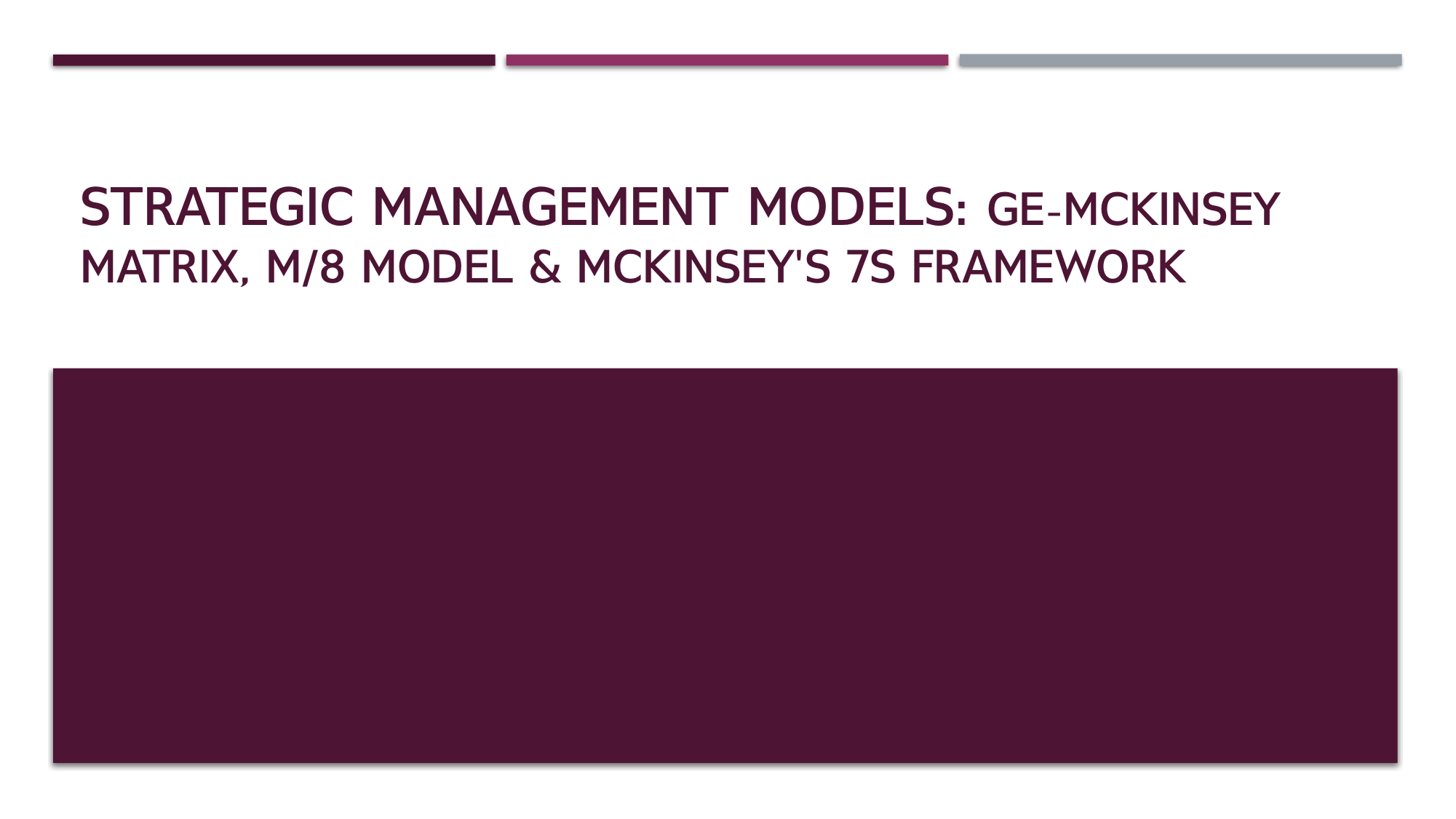

# Strategic Management Models: GE-McKinsey Matrix, M/8 Model & McKinsey's 7S Framework